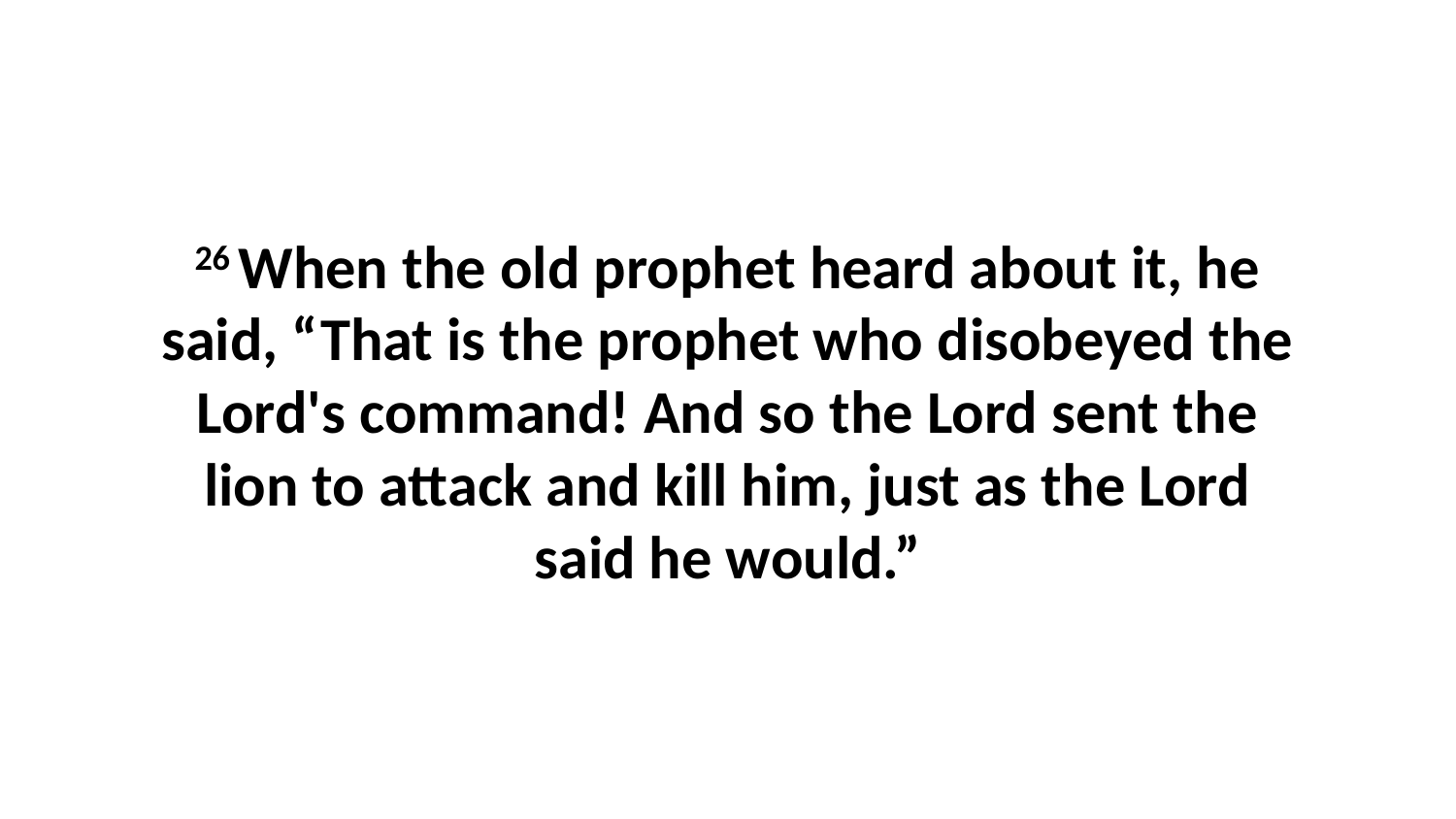

26 When the old prophet heard about it, he said, “That is the prophet who disobeyed the Lord's command! And so the Lord sent the lion to attack and kill him, just as the Lord said he would.”